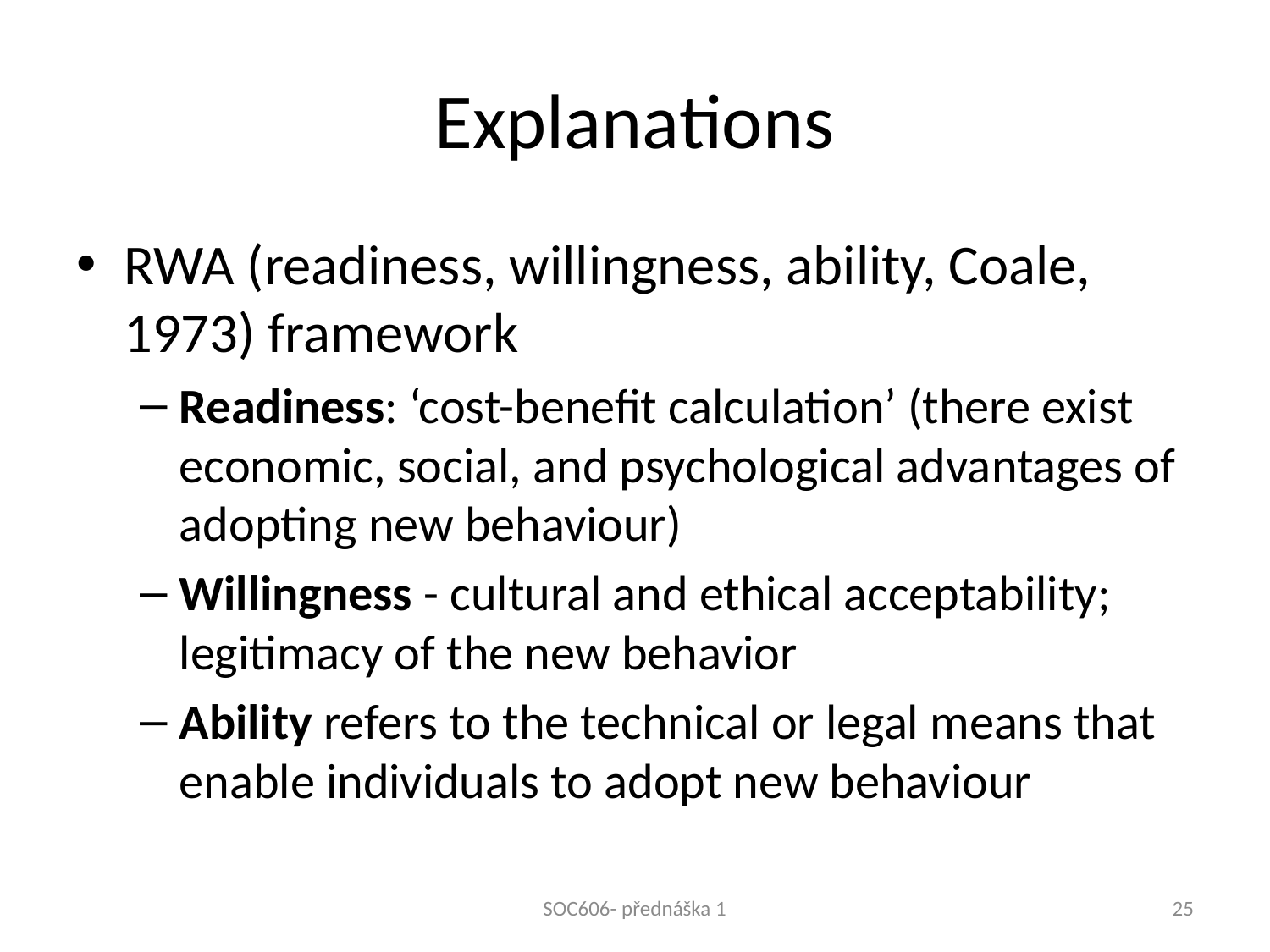

# Explanations
RWA (readiness, willingness, ability, Coale, 1973) framework
Readiness: ‘cost-benefit calculation’ (there exist economic, social, and psychological advantages of adopting new behaviour)
Willingness - cultural and ethical acceptability; legitimacy of the new behavior
Ability refers to the technical or legal means that enable individuals to adopt new behaviour
SOC606- přednáška 1
25